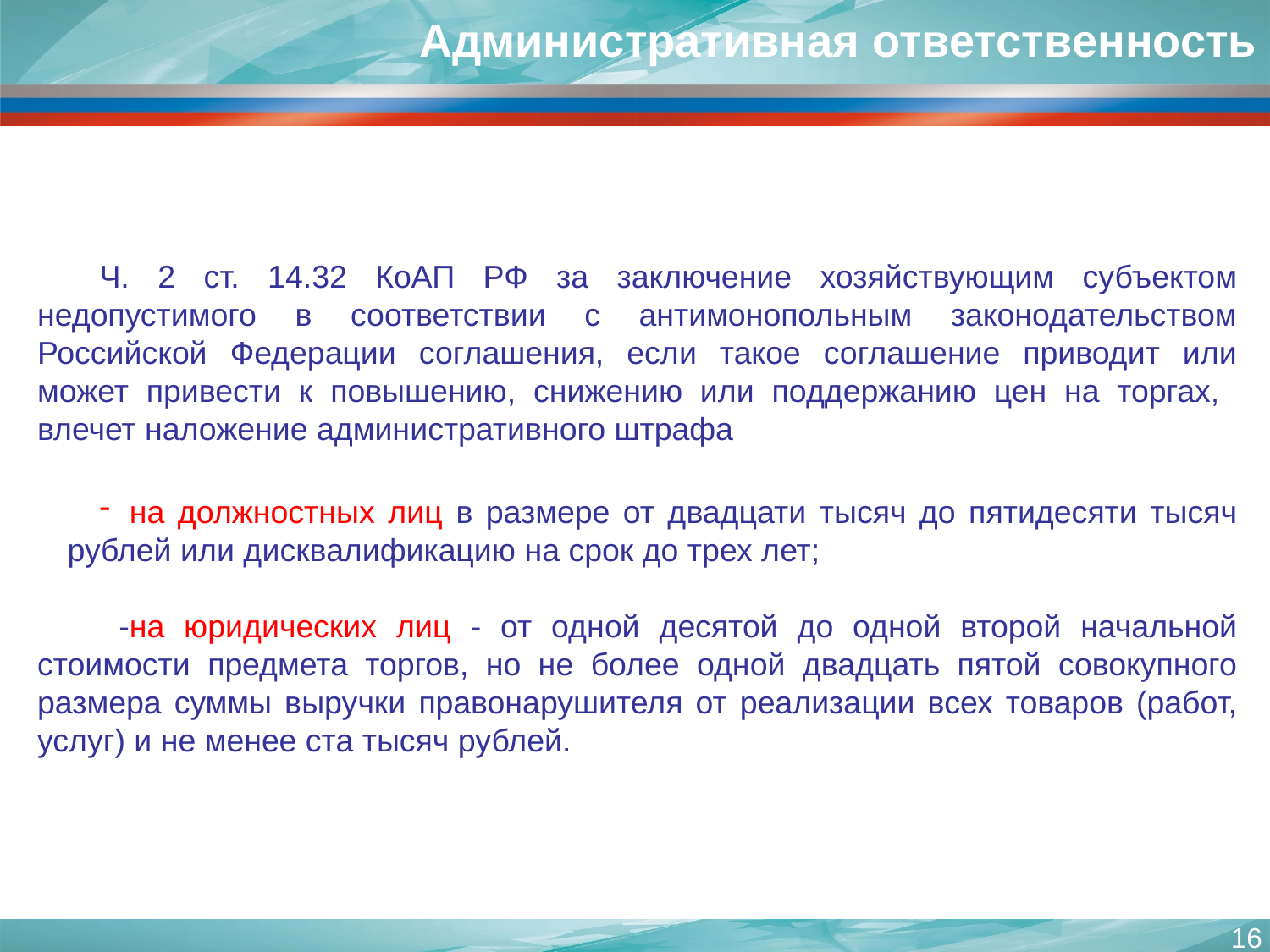

Административная ответственность

Ч. 2 ст. 14.32 КоАП РФ за заключение хозяйствующим субъектом недопустимого в соответствии с антимонопольным законодательством Российской Федерации соглашения, если такое соглашение приводит или может привести к повышению, снижению или поддержанию цен на торгах,  влечет наложение административного штрафа

на должностных лиц в размере от двадцати тысяч до пятидесяти тысяч рублей или дисквалификацию на срок до трех лет;

 -на юридических лиц - от одной десятой до одной второй начальной стоимости предмета торгов, но не более одной двадцать пятой совокупного размера суммы выручки правонарушителя от реализации всех товаров (работ, услуг) и не менее ста тысяч рублей.

16